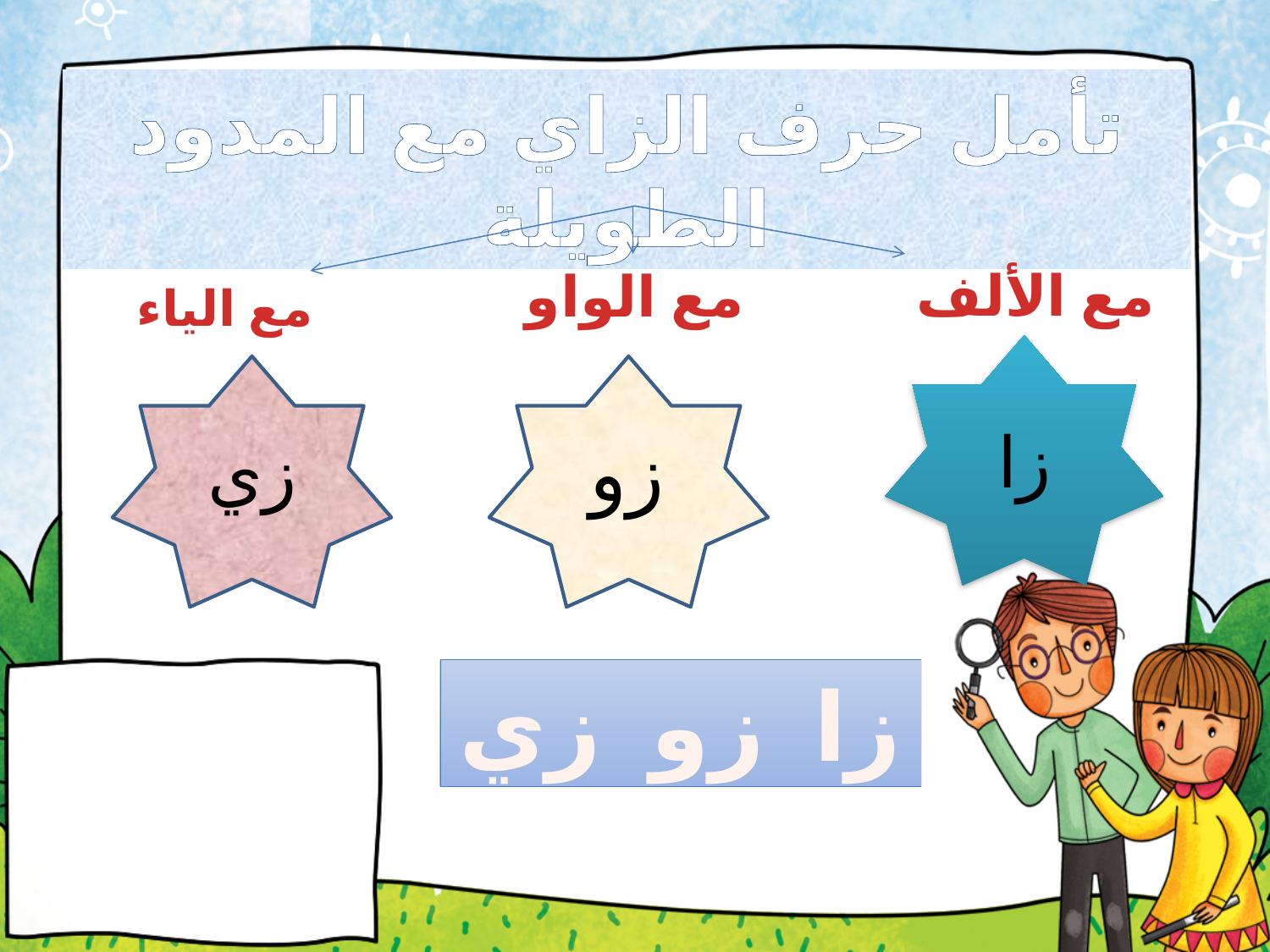

تأمل حرف الزاي مع المدود الطويلة
مع الواو
مع الألف
مع الياء

زا
زو
زي
زا  زو  زي